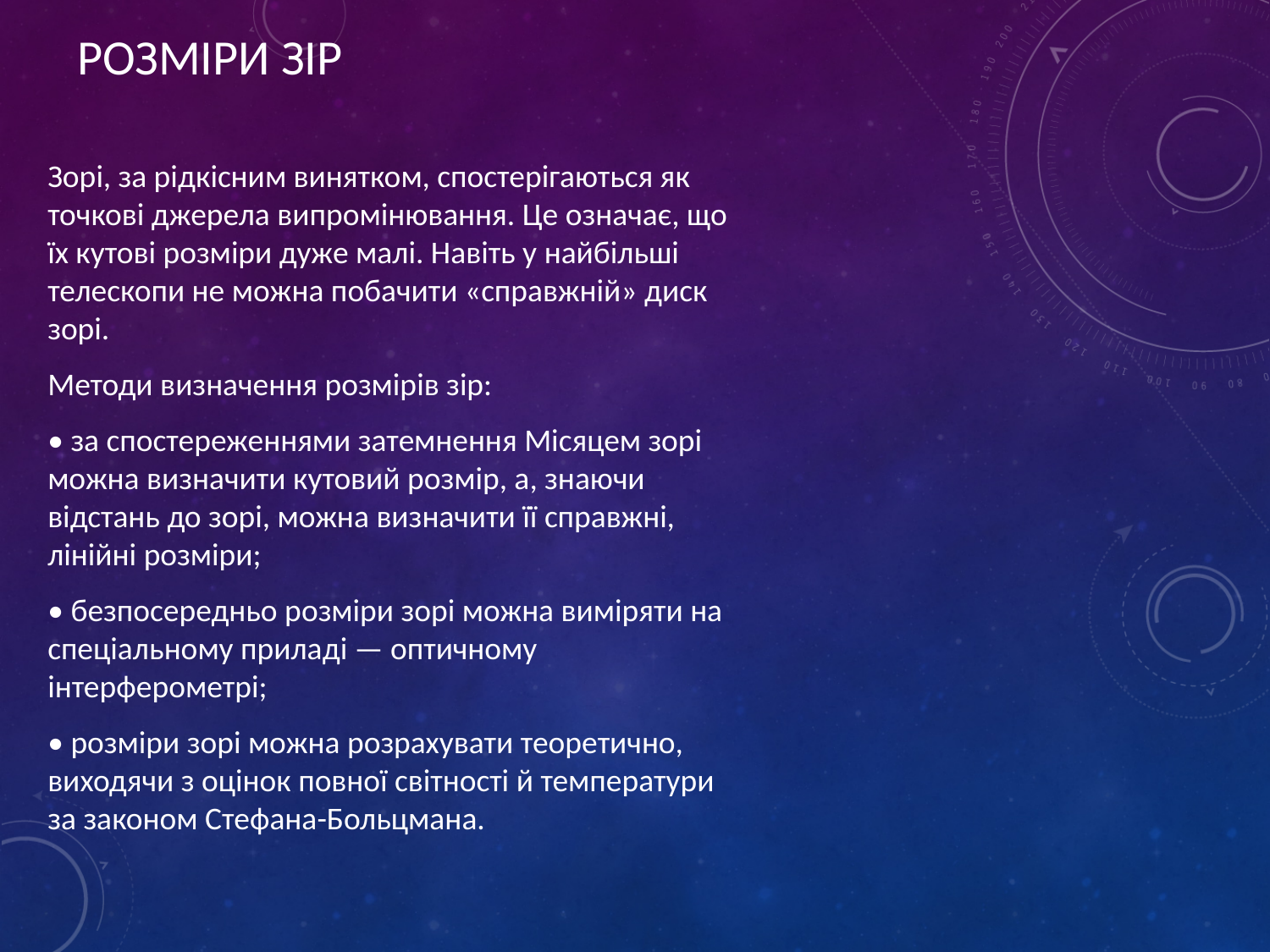

# Розміри зір
Зорі, за рідкісним винятком, спостерігаються як точкові джерела випромінювання. Це означає, що їх кутові розміри дуже малі. Навіть у найбільші телескопи не можна побачити «справжній» диск зорі.
Методи визначення розмірів зір:
• за спостереженнями затемнення Місяцем зорі можна визначити кутовий розмір, а, знаючи відстань до зорі, можна визначити її справжні, лінійні розміри;
• безпосередньо розміри зорі можна виміряти на спеціальному приладі — оптичному інтерферометрі;
• розміри зорі можна розрахувати теоретично, виходячи з оцінок повної світності й температури за законом Стефана-Больцмана.